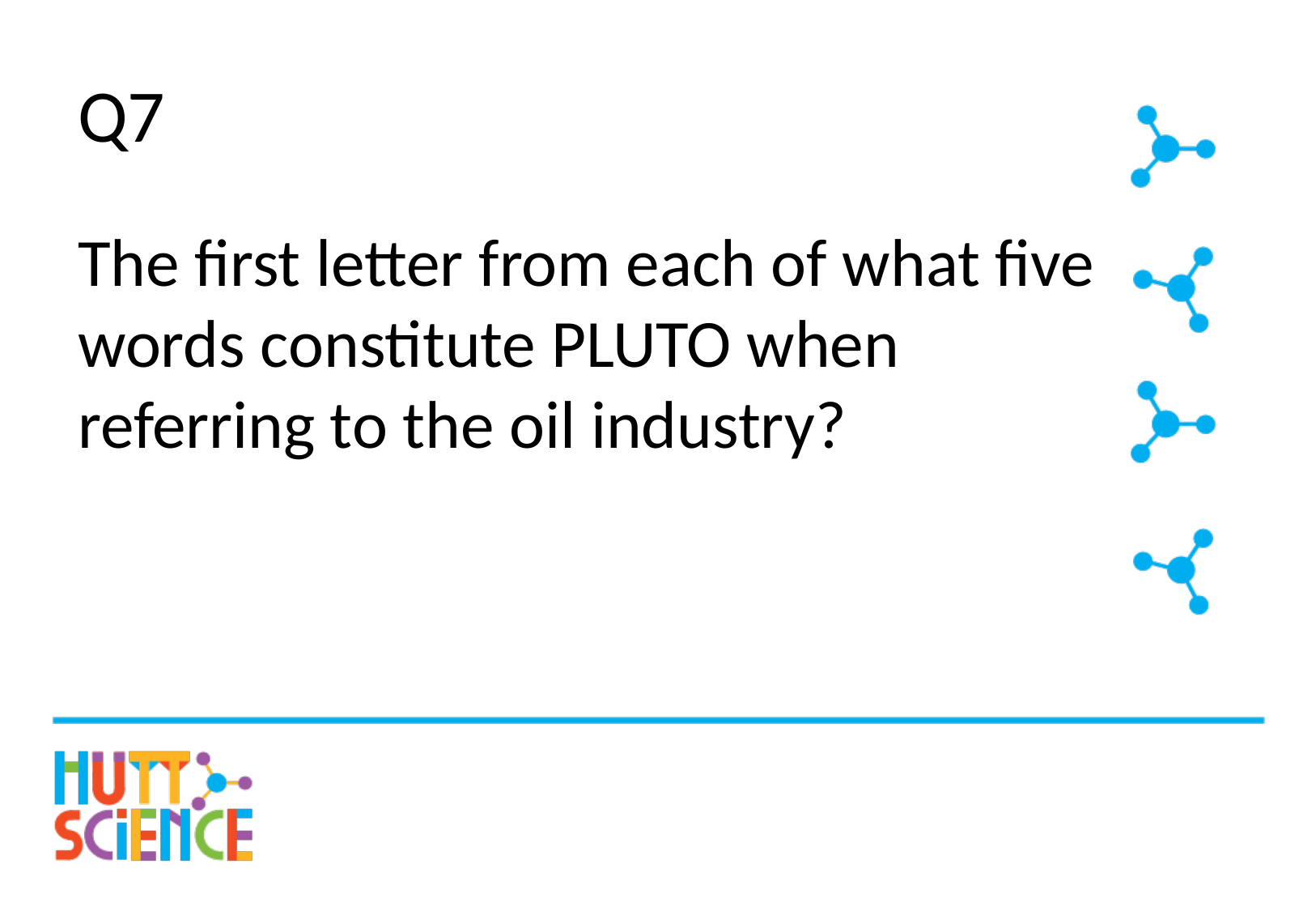

# Q7
The first letter from each of what five words constitute PLUTO when referring to the oil industry?